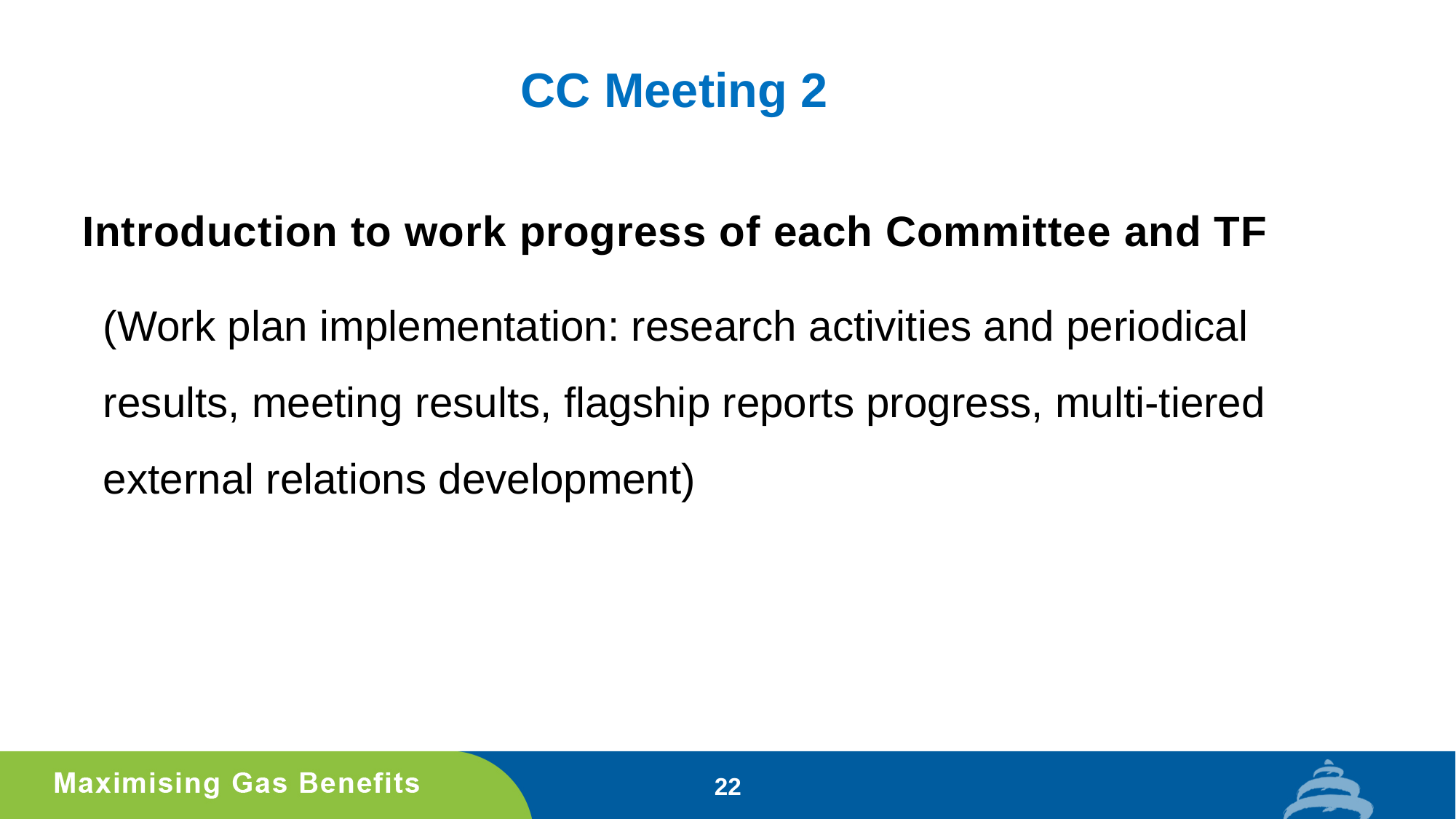

# CC Meeting 2
Introduction to work progress of each Committee and TF
(Work plan implementation: research activities and periodical results, meeting results, flagship reports progress, multi-tiered external relations development)
22